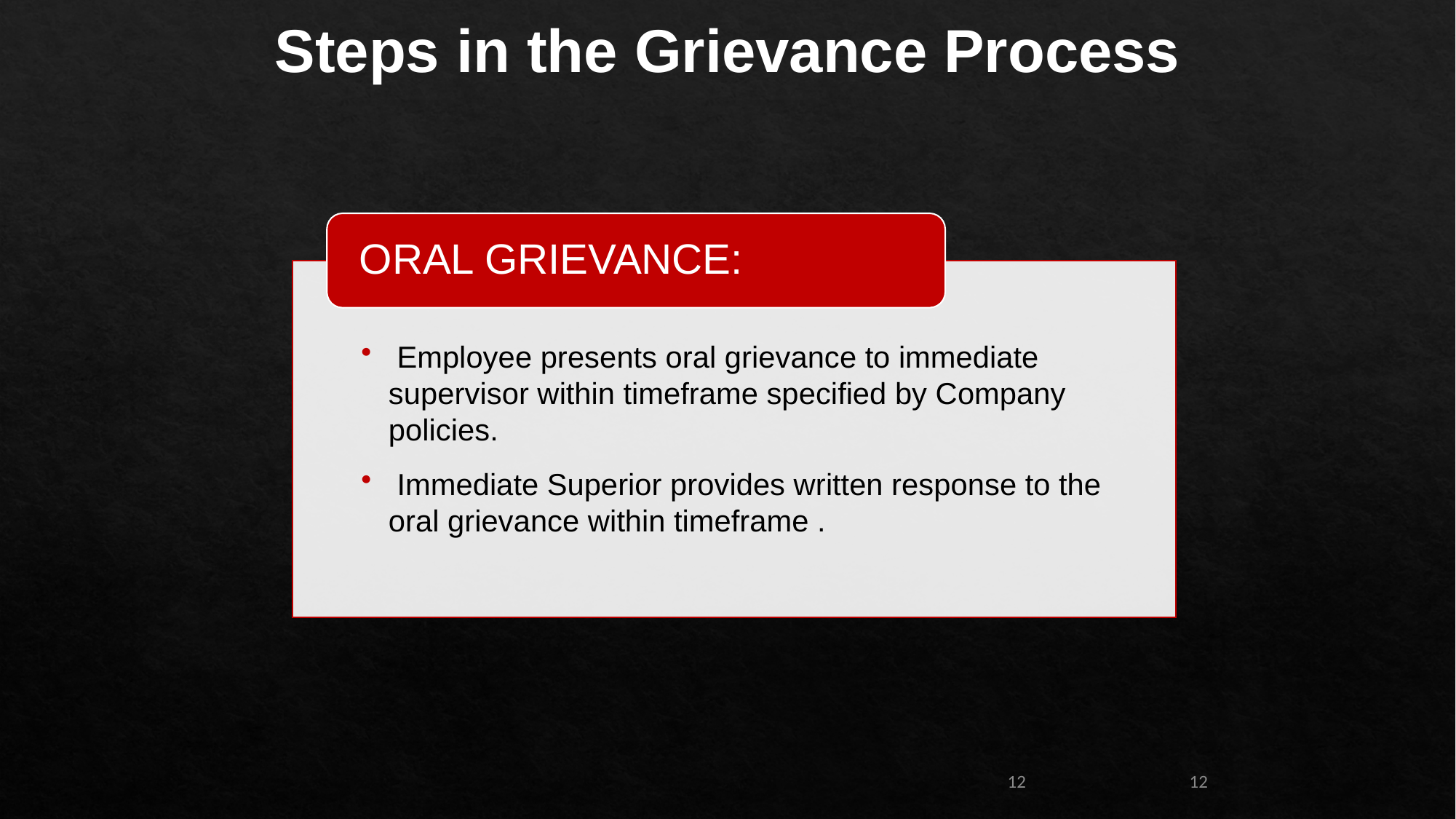

Steps in the Grievance Process
 Employee presents oral grievance to immediate supervisor within timeframe specified by Company policies.
 Immediate Superior provides written response to the oral grievance within timeframe .

ORAL GRIEVANCE:
12
12